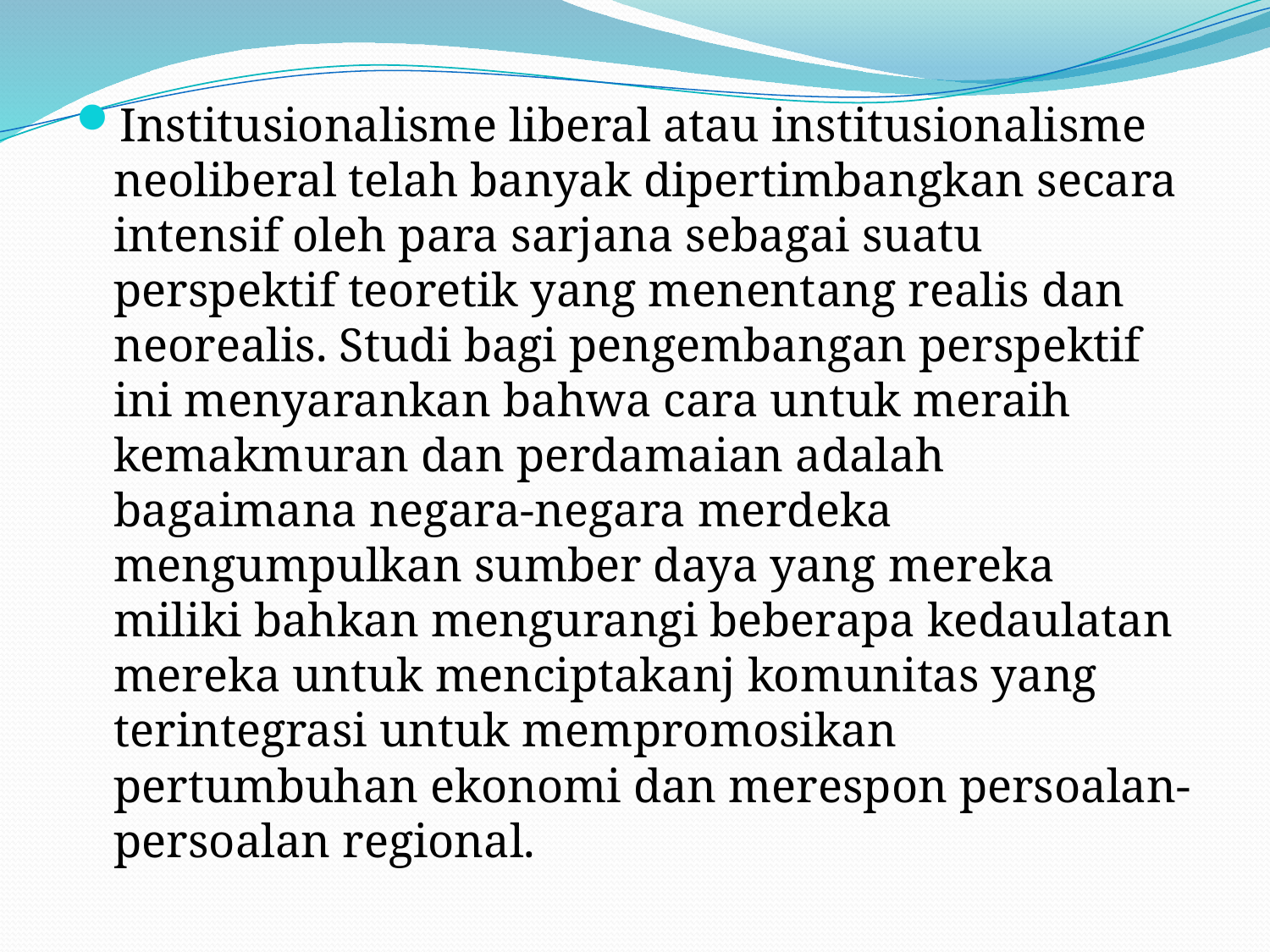

Institusionalisme liberal atau institusionalisme neoliberal telah banyak dipertimbangkan secara intensif oleh para sarjana sebagai suatu perspektif teoretik yang menentang realis dan neorealis. Studi bagi pengembangan perspektif ini menyarankan bahwa cara untuk meraih kemakmuran dan perdamaian adalah bagaimana negara-negara merdeka mengumpulkan sumber daya yang mereka miliki bahkan mengurangi beberapa kedaulatan mereka untuk menciptakanj komunitas yang terintegrasi untuk mempromosikan pertumbuhan ekonomi dan merespon persoalan-persoalan regional.